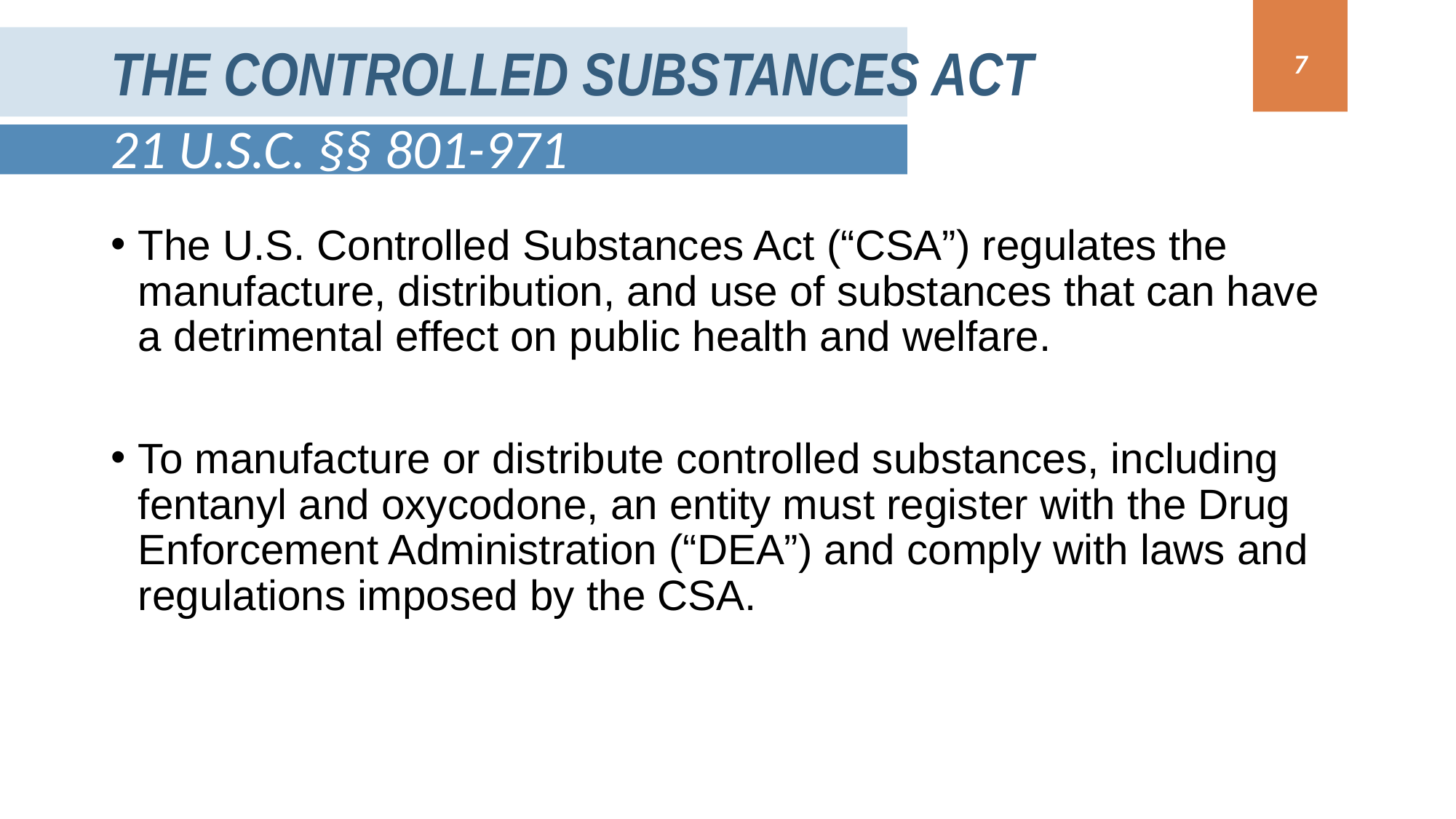

The Controlled Substances Act
7
# 21 U.S.C. §§ 801-971

The U.S. Controlled Substances Act (“CSA”) regulates the manufacture, distribution, and use of substances that can have a detrimental effect on public health and welfare.

To manufacture or distribute controlled substances, including fentanyl and oxycodone, an entity must register with the Drug Enforcement Administration (“DEA”) and comply with laws and regulations imposed by the CSA.